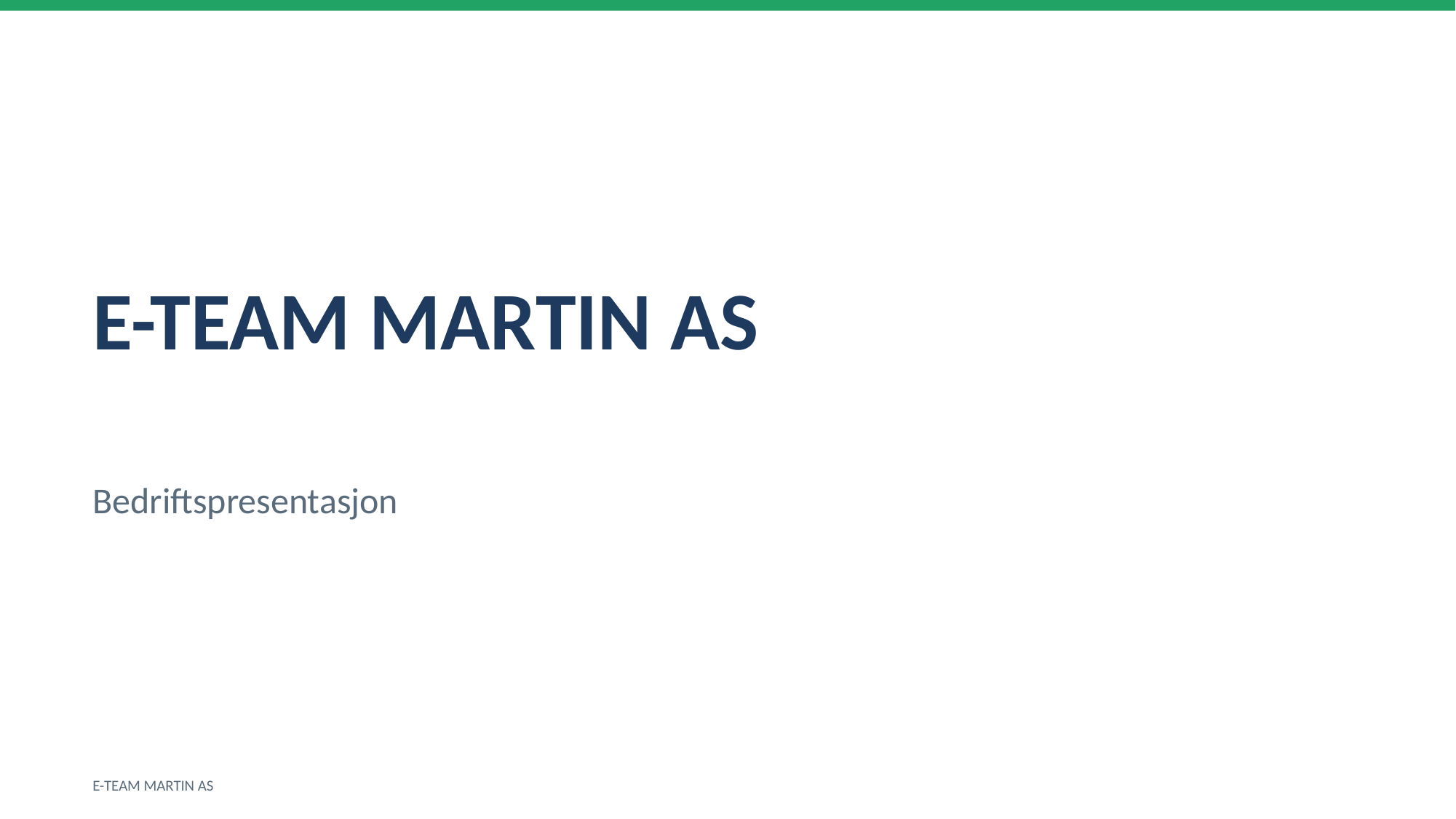

E-TEAM MARTIN AS
Bedriftspresentasjon
E-TEAM MARTIN AS